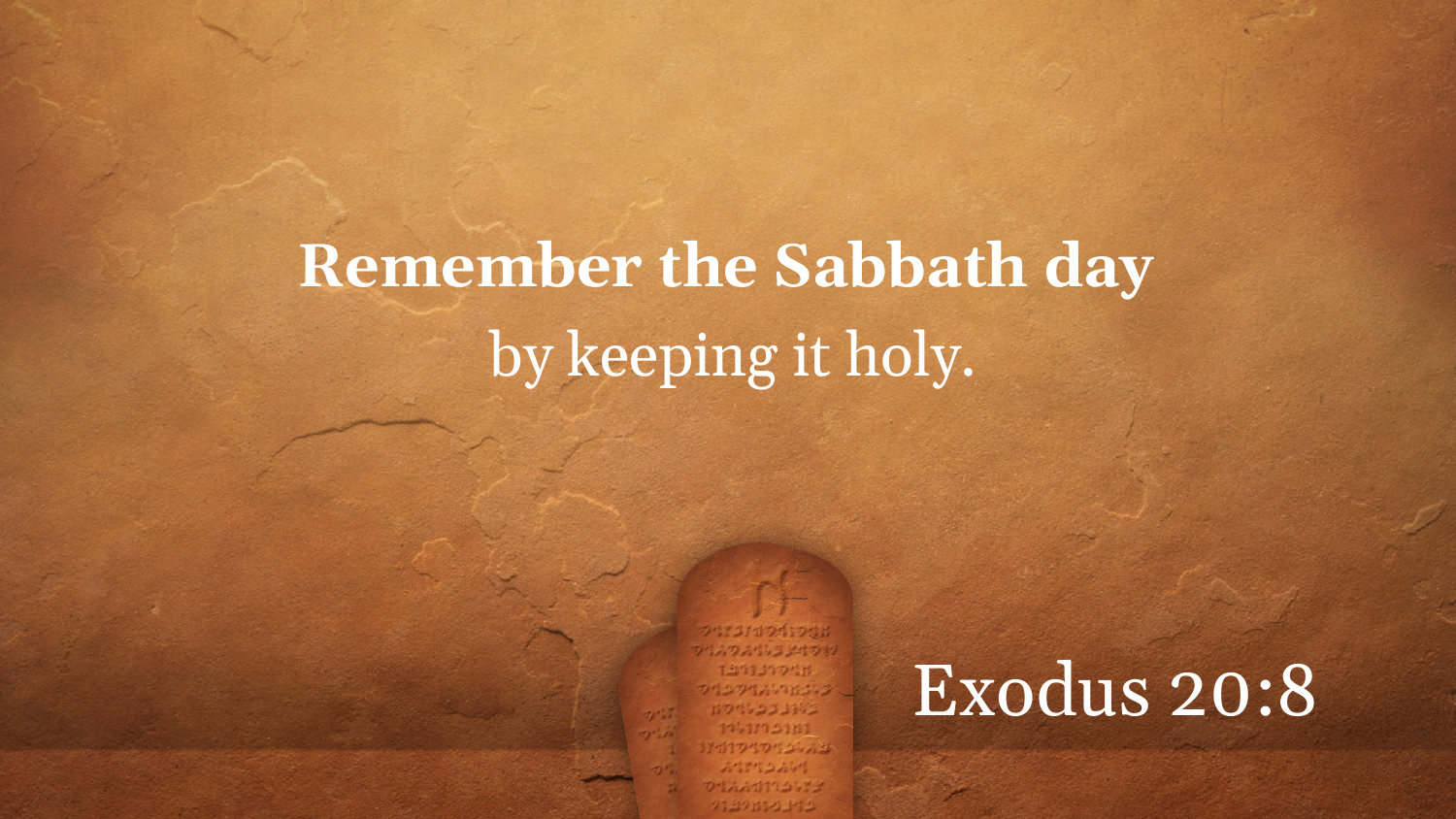

Remember the Sabbath day
by keeping it holy.
Exodus 20:8